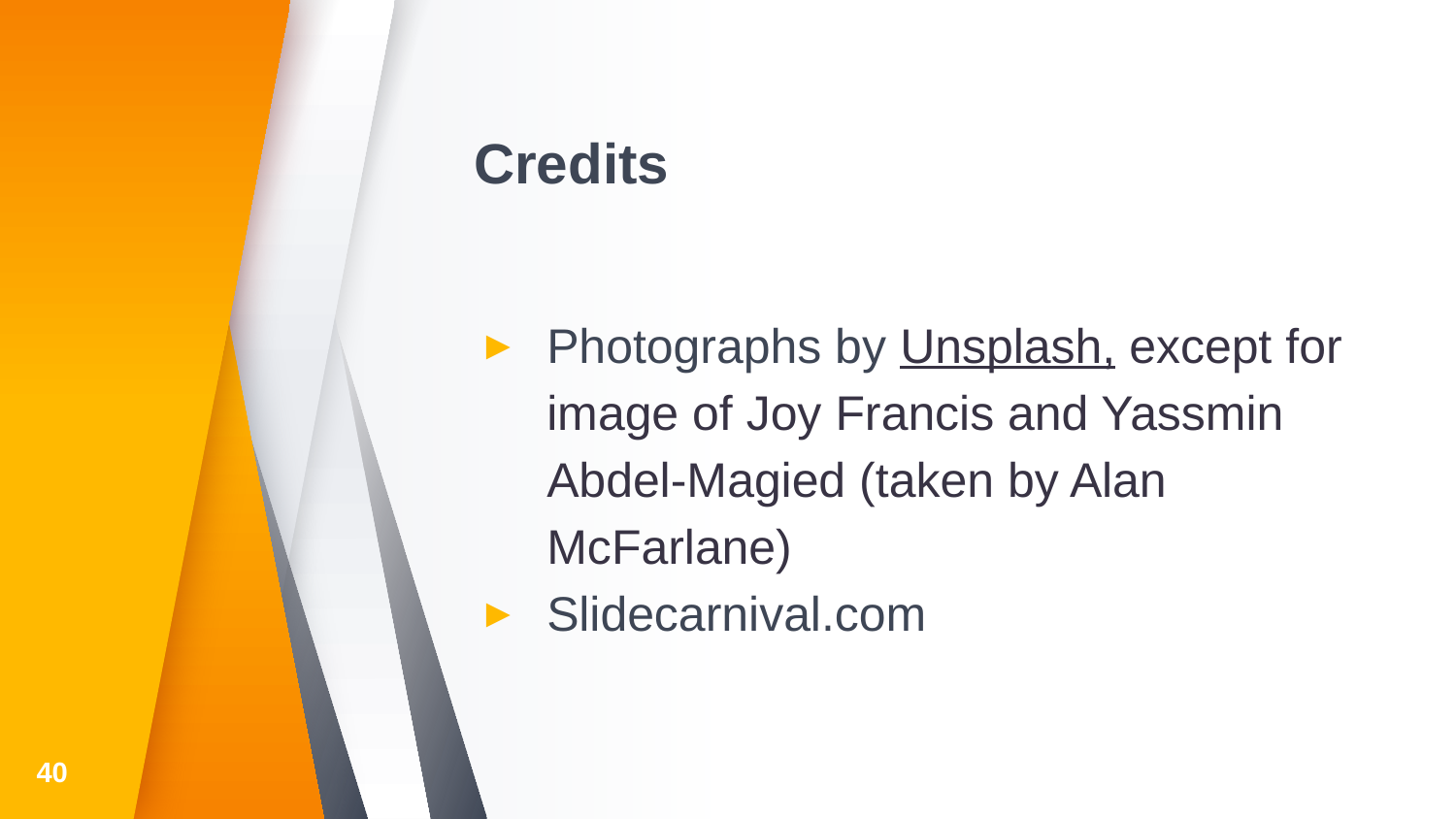

# Credits

Photographs by Unsplash, except for image of Joy Francis and Yassmin Abdel-Magied (taken by Alan McFarlane)
Slidecarnival.com

40